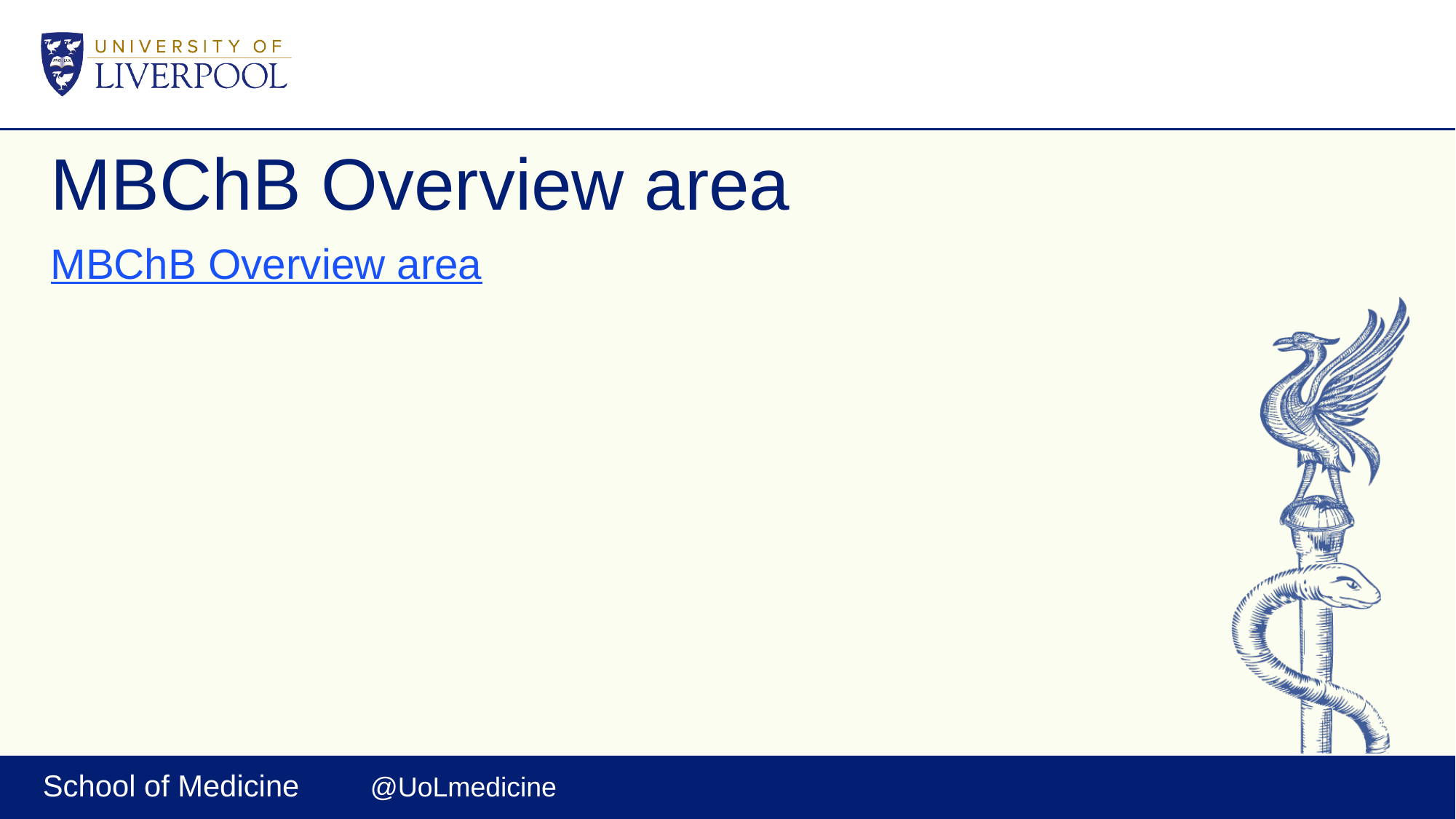

# MBChB Overview area
MBChB Overview area